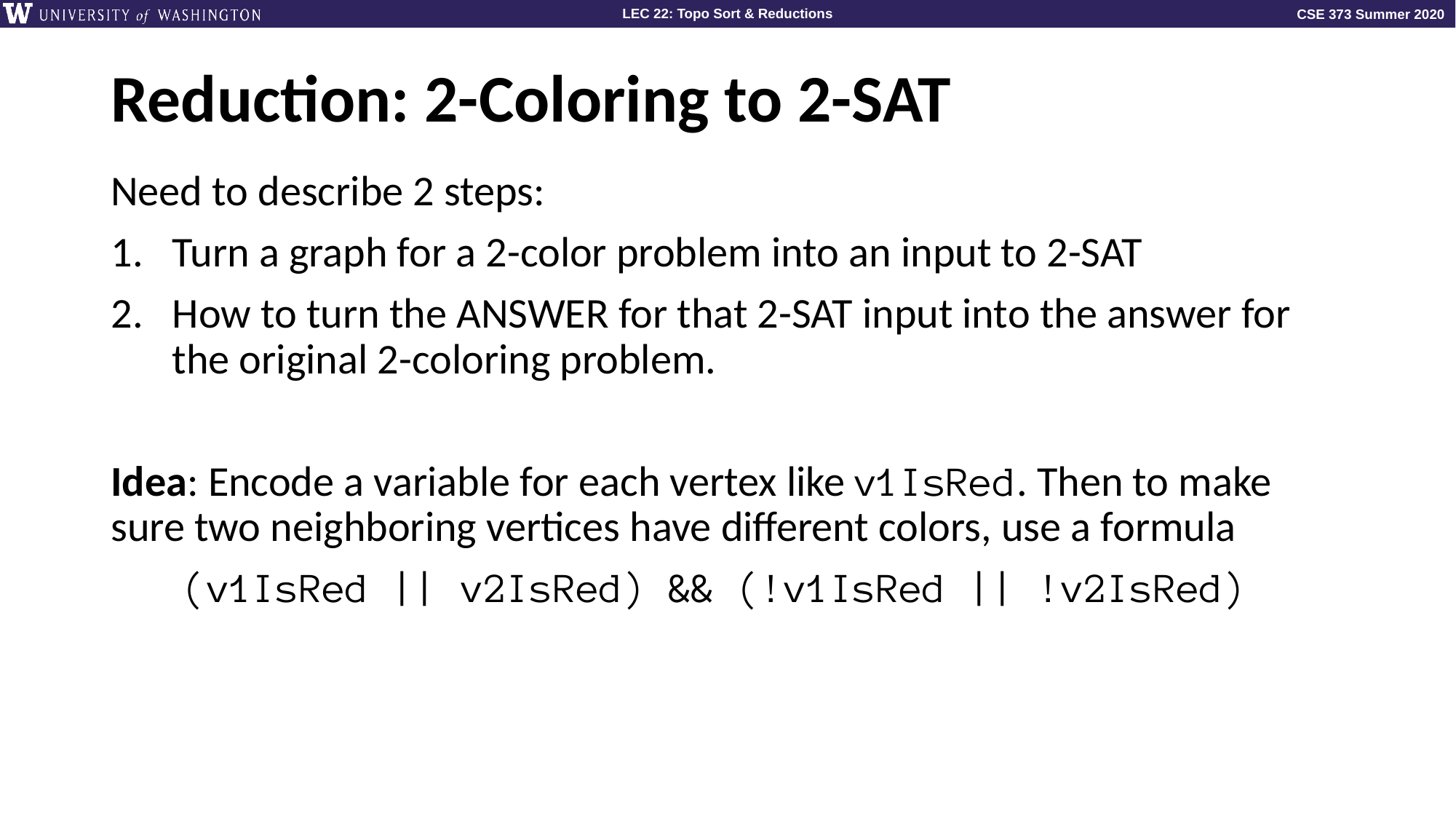

# Reduction: 2-Coloring to 2-SAT
Need to describe 2 steps:
Turn a graph for a 2-color problem into an input to 2-SAT
How to turn the ANSWER for that 2-SAT input into the answer for the original 2-coloring problem.

Idea: Encode a variable for each vertex like v1IsRed. Then to make sure two neighboring vertices have different colors, use a formula
(v1IsRed || v2IsRed) && (!v1IsRed || !v2IsRed)